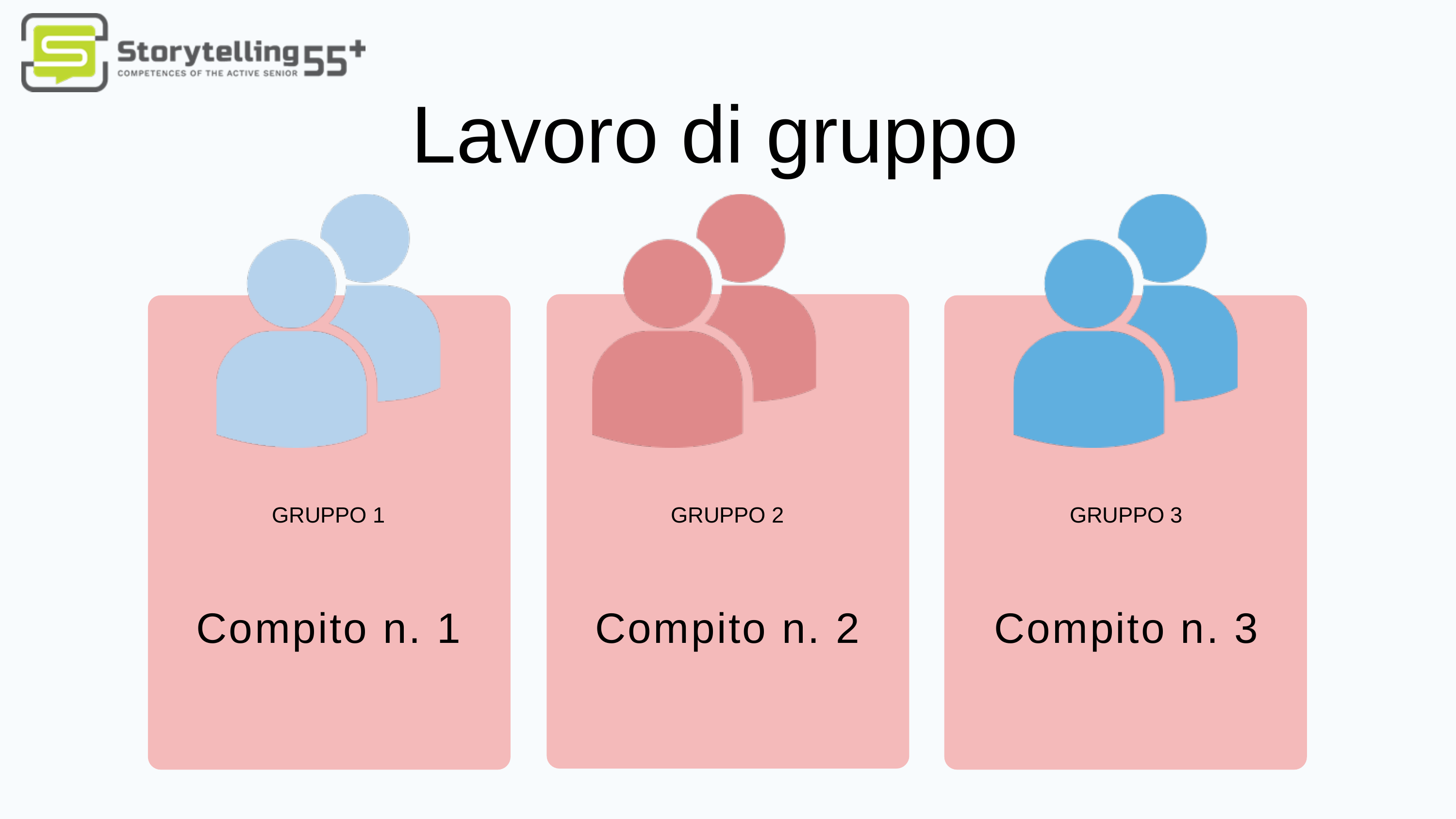

Lavoro di gruppo

GRUPPO 1
GRUPPO 2
GRUPPO 3
Compito n. 1
Compito n. 2
Compito n. 3